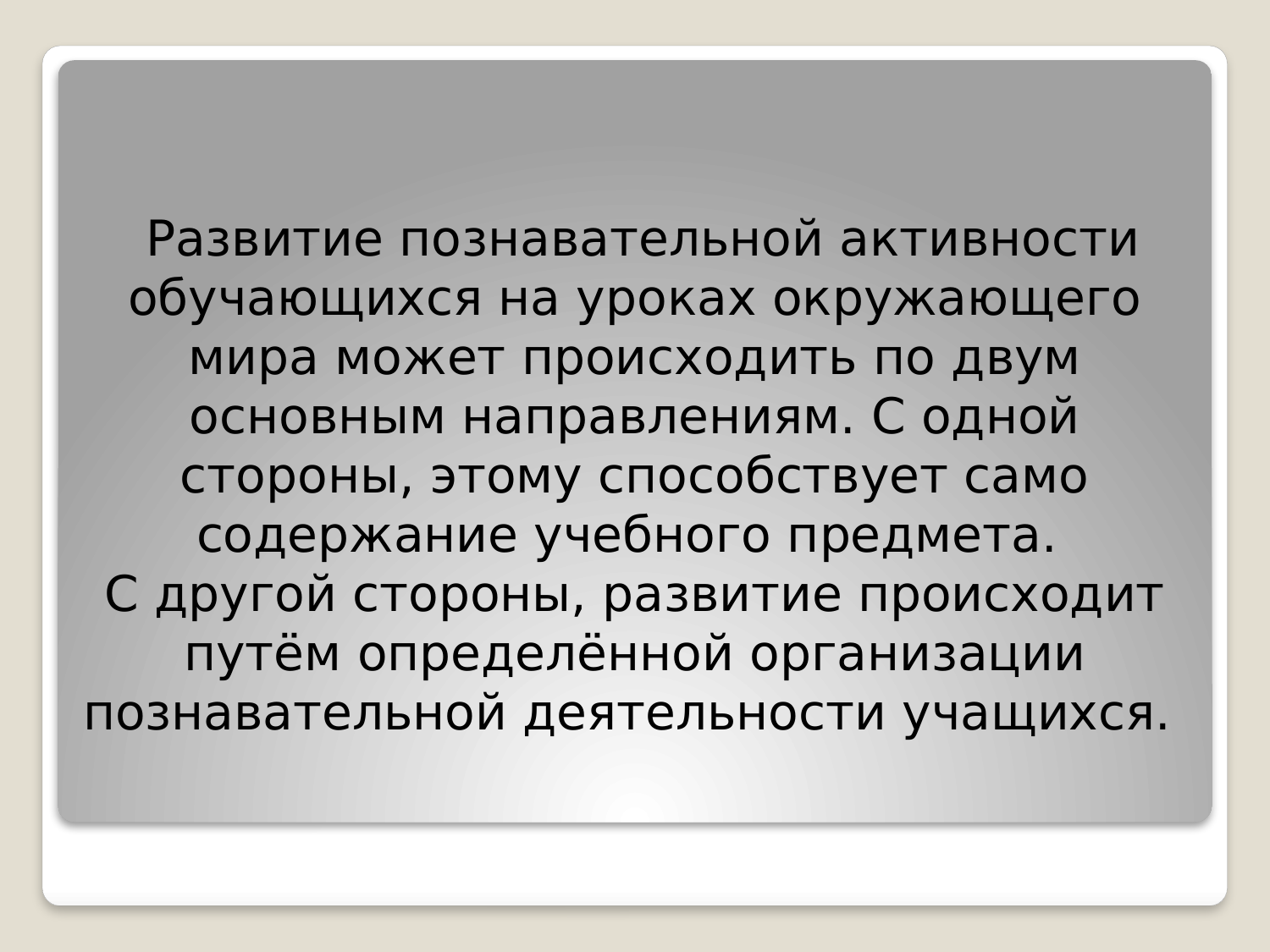

Развитие познавательной активности обучающихся на уроках окружающего мира может происходить по двум основным направлениям. С одной стороны, этому способствует само содержание учебного предмета.
С другой стороны, развитие происходит путём определённой организации познавательной деятельности учащихся.